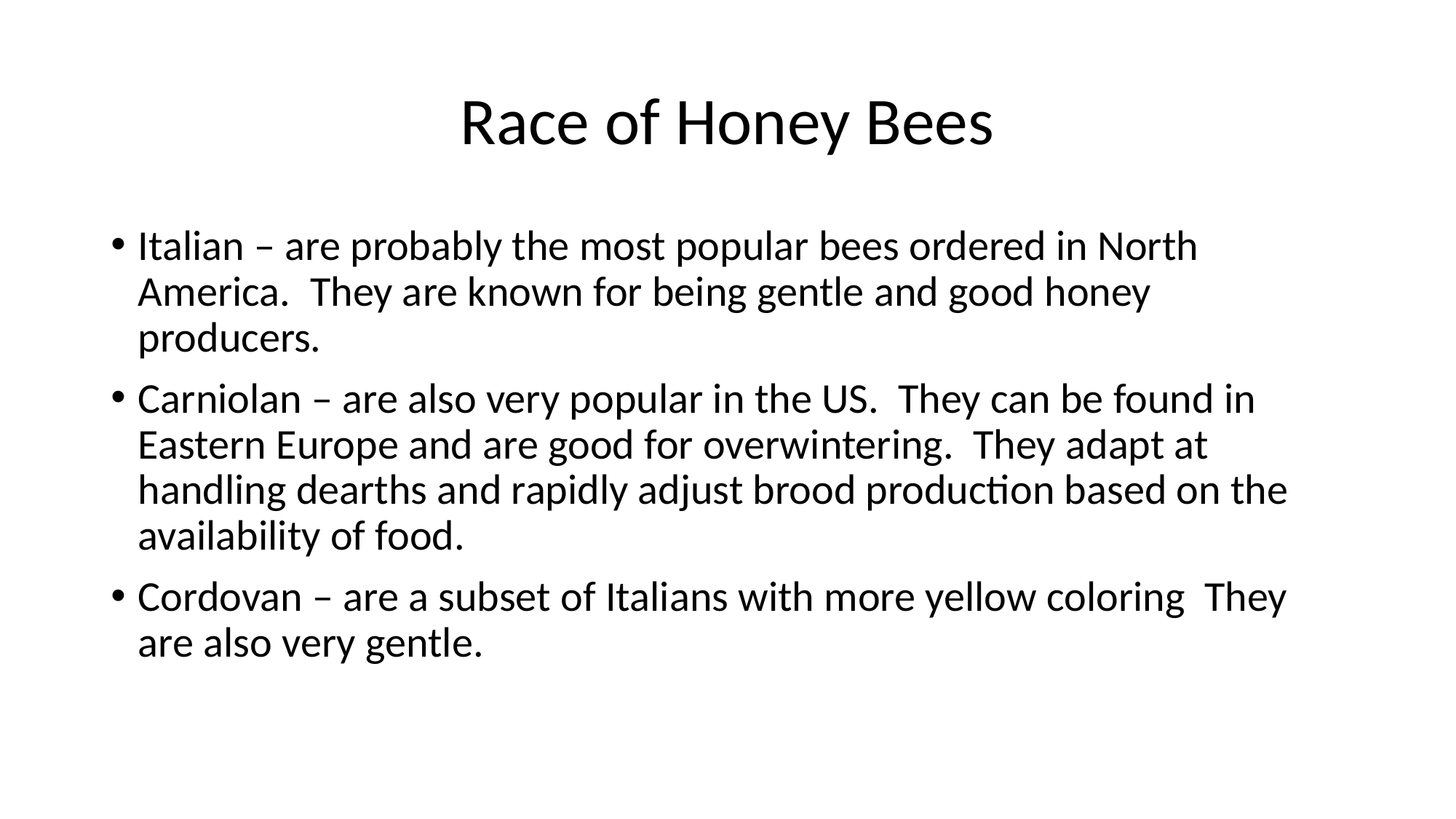

# Race of Honey Bees
Italian – are probably the most popular bees ordered in North America.  They are known for being gentle and good honey producers.
Carniolan – are also very popular in the US.  They can be found in Eastern Europe and are good for overwintering.  They adapt at handling dearths and rapidly adjust brood production based on the availability of food.
Cordovan – are a subset of Italians with more yellow coloring  They are also very gentle.